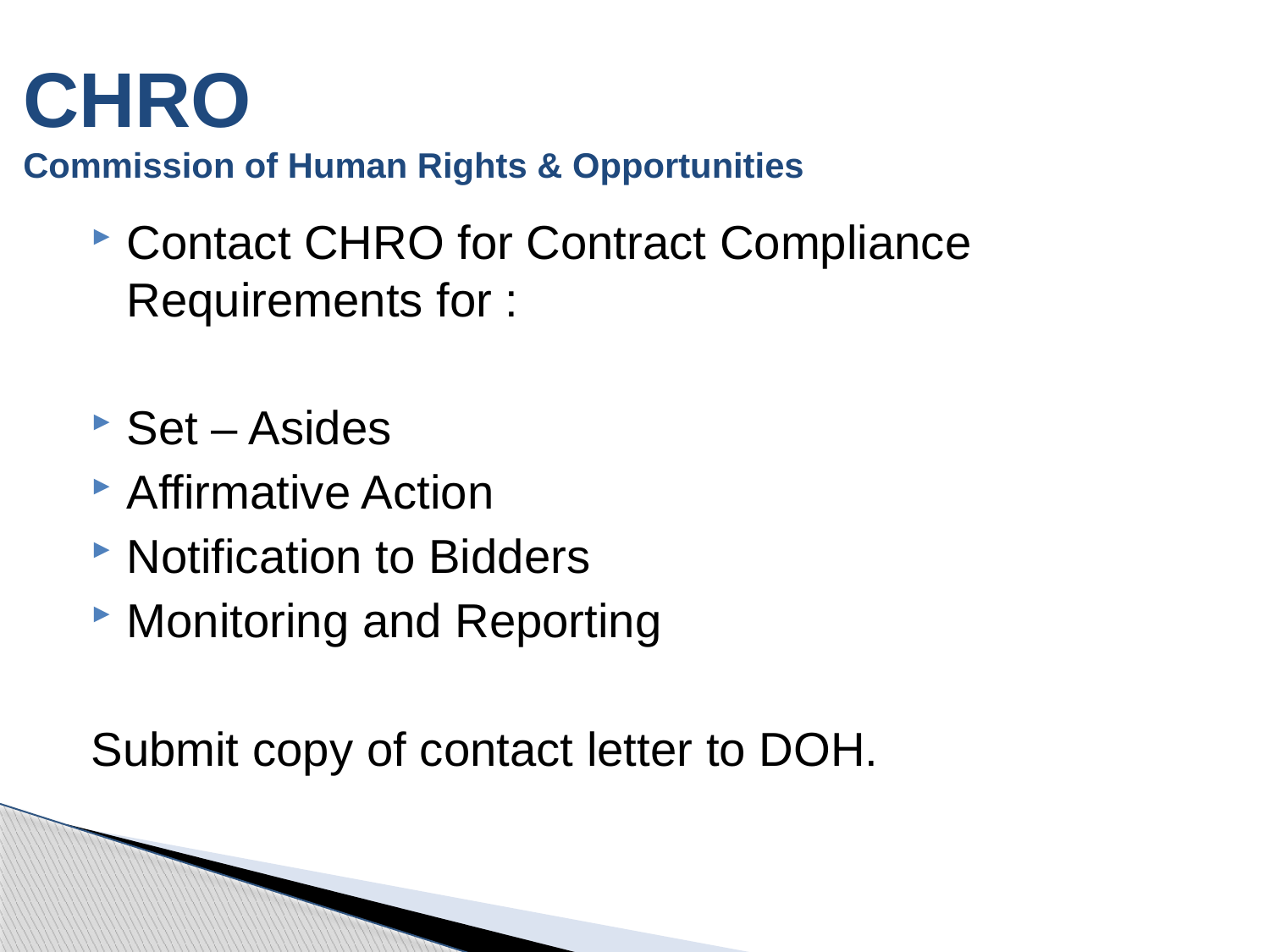

# CHRO Commission of Human Rights & Opportunities
Contact CHRO for Contract Compliance Requirements for :

Set – Asides
Affirmative Action
Notification to Bidders
Monitoring and Reporting

Submit copy of contact letter to DOH.
|  |
| --- |